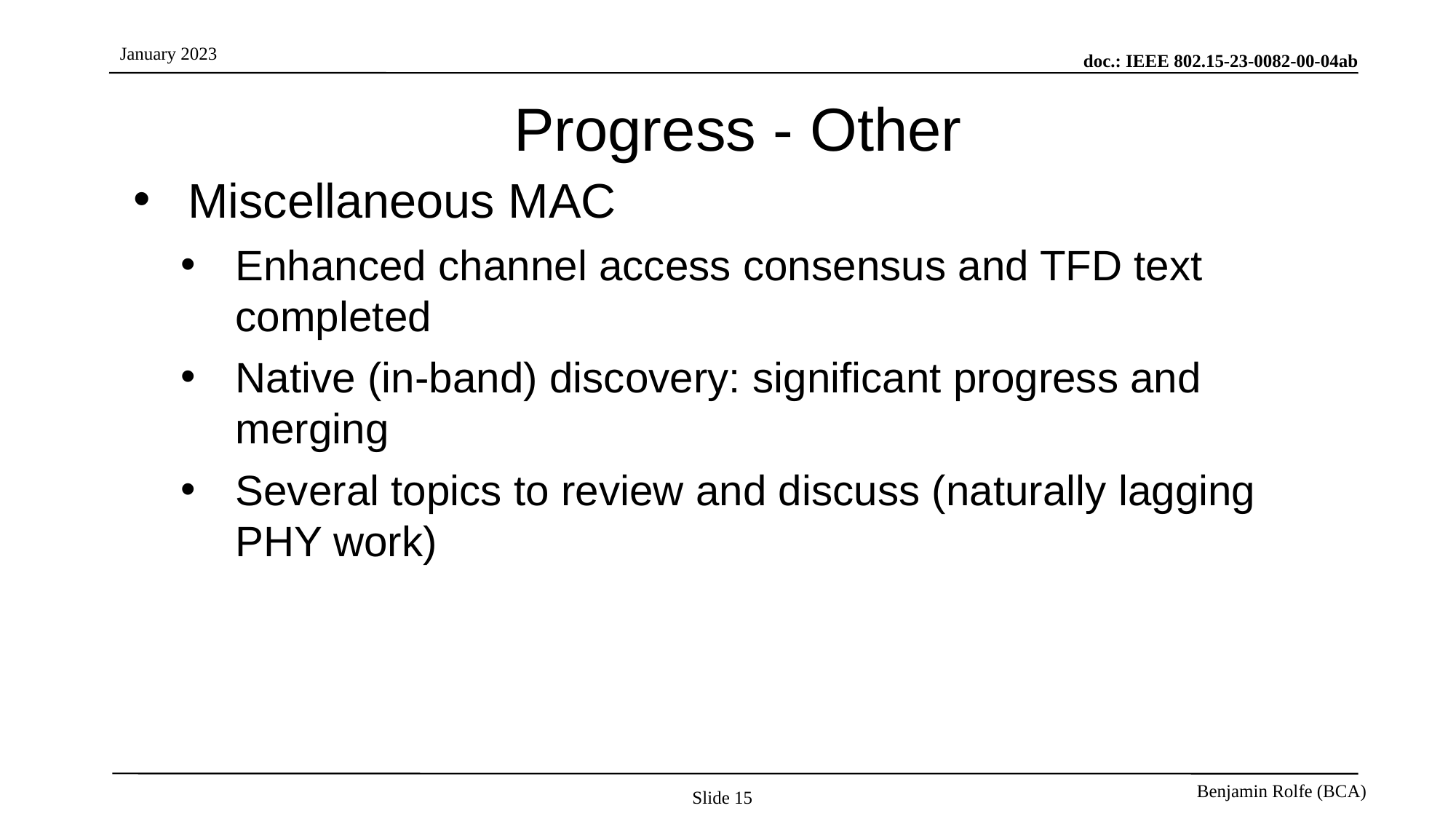

# Progress - Other
Miscellaneous MAC
Enhanced channel access consensus and TFD text completed
Native (in-band) discovery: significant progress and merging
Several topics to review and discuss (naturally lagging PHY work)
Slide 15